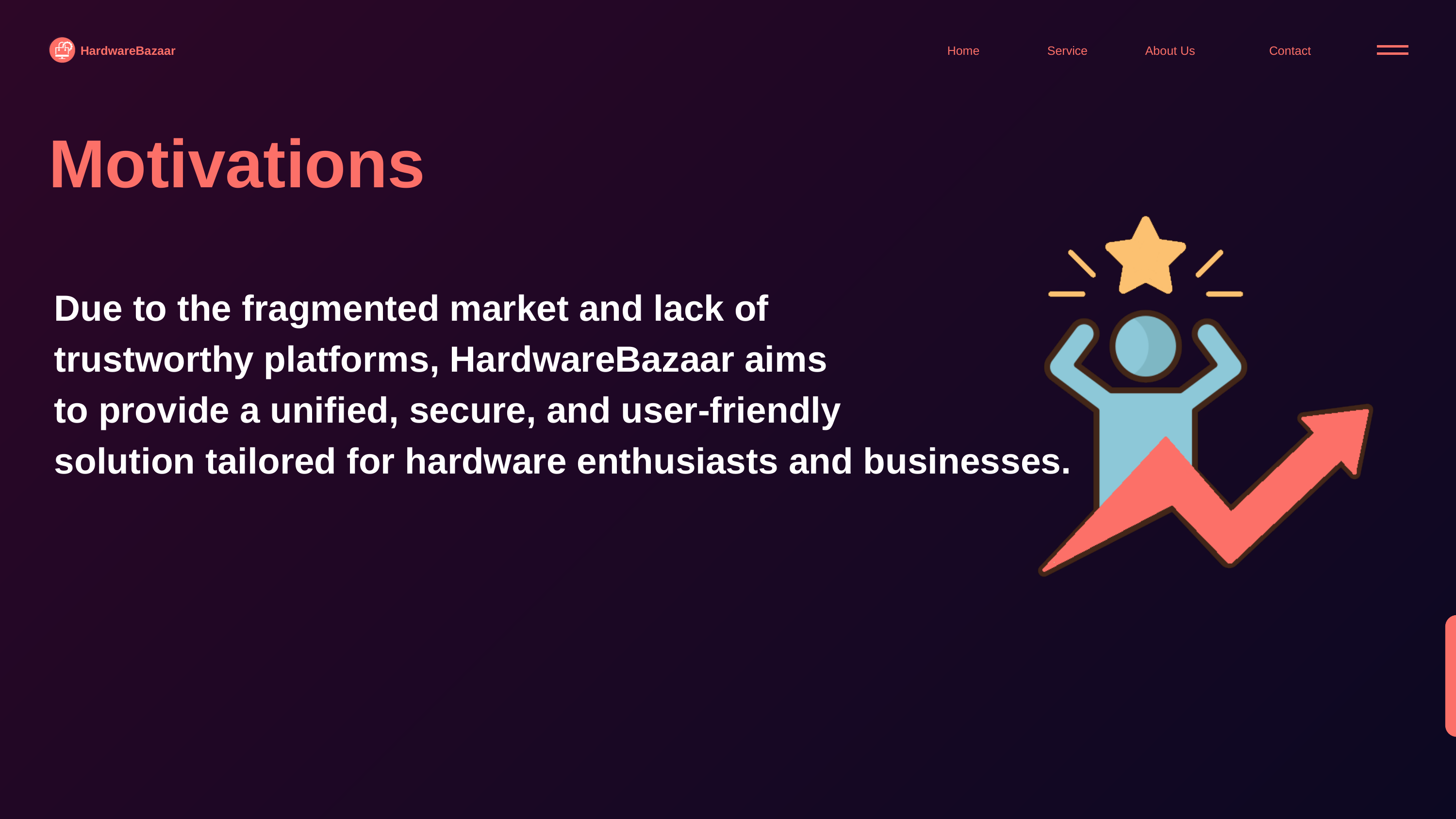

HardwareBazaar
Home
Service
About Us
Contact

Motivations

Due to the fragmented market and lack of
trustworthy platforms, HardwareBazaar aims
to provide a unified, secure, and user-friendly
solution tailored for hardware enthusiasts and businesses.